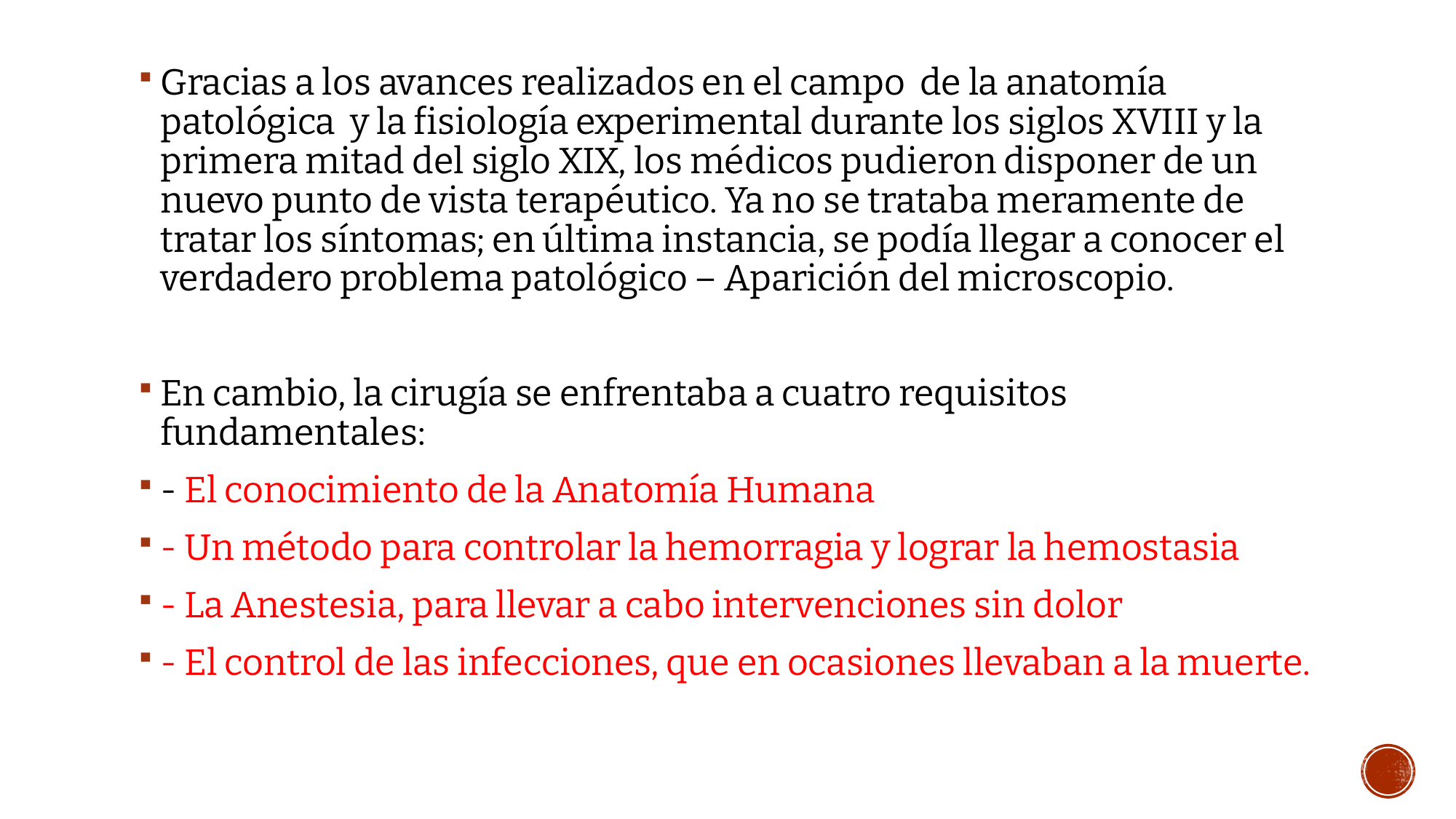

#
Gracias a los avances realizados en el campo  de la anatomía patológica  y la fisiología experimental durante los siglos XVIII y la primera mitad del siglo XIX, los médicos pudieron disponer de un nuevo punto de vista terapéutico. Ya no se trataba meramente de tratar los síntomas; en última instancia, se podía llegar a conocer el verdadero problema patológico – Aparición del microscopio.

En cambio, la cirugía se enfrentaba a cuatro requisitos fundamentales:
- El conocimiento de la Anatomía Humana
- Un método para controlar la hemorragia y lograr la hemostasia
- La Anestesia, para llevar a cabo intervenciones sin dolor
- El control de las infecciones, que en ocasiones llevaban a la muerte.